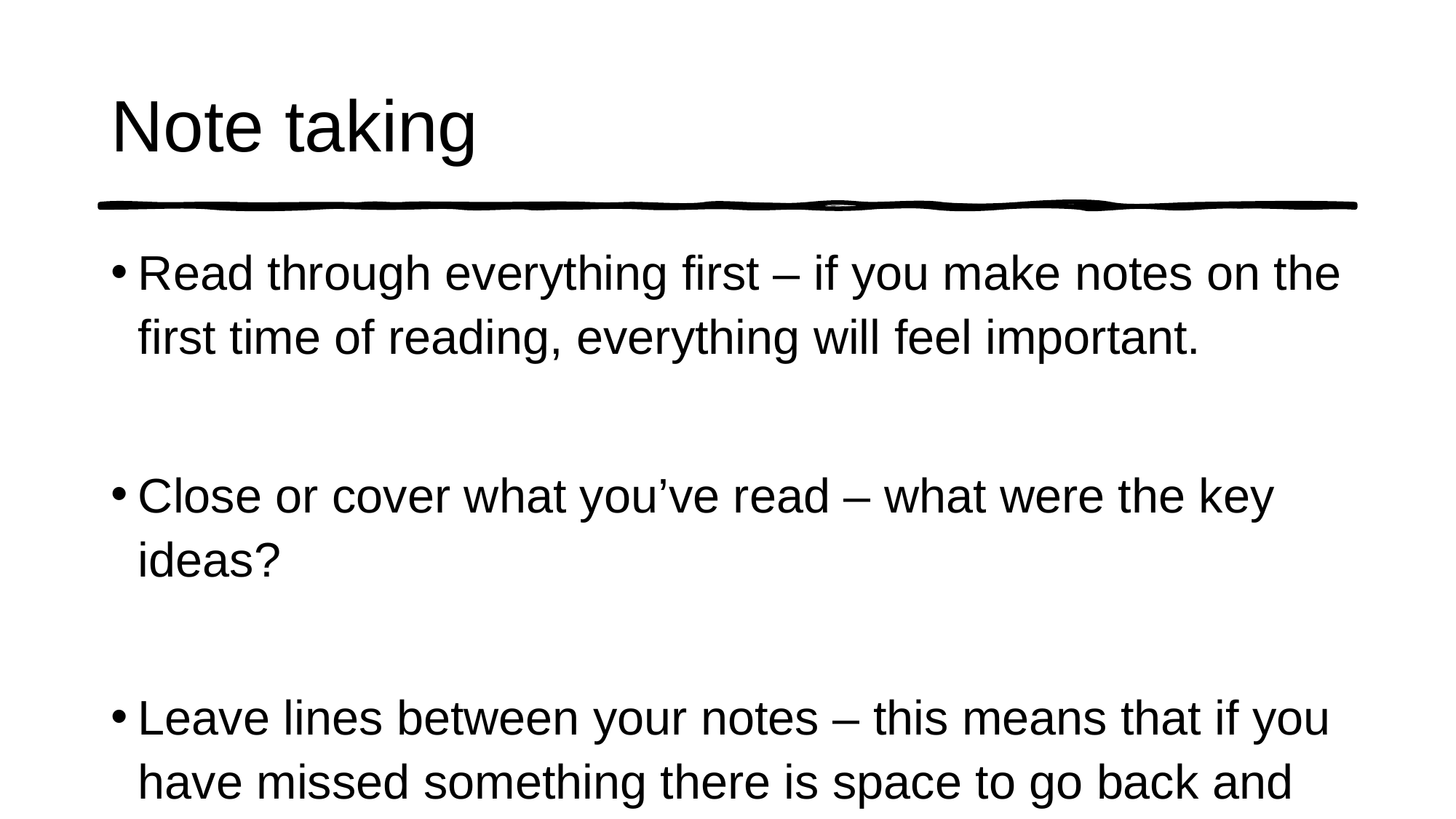

# Note taking
Read through everything first – if you make notes on the first time of reading, everything will feel important.

Close or cover what you’ve read – what were the key ideas?

Leave lines between your notes – this means that if you have missed something there is space to go back and add more in.